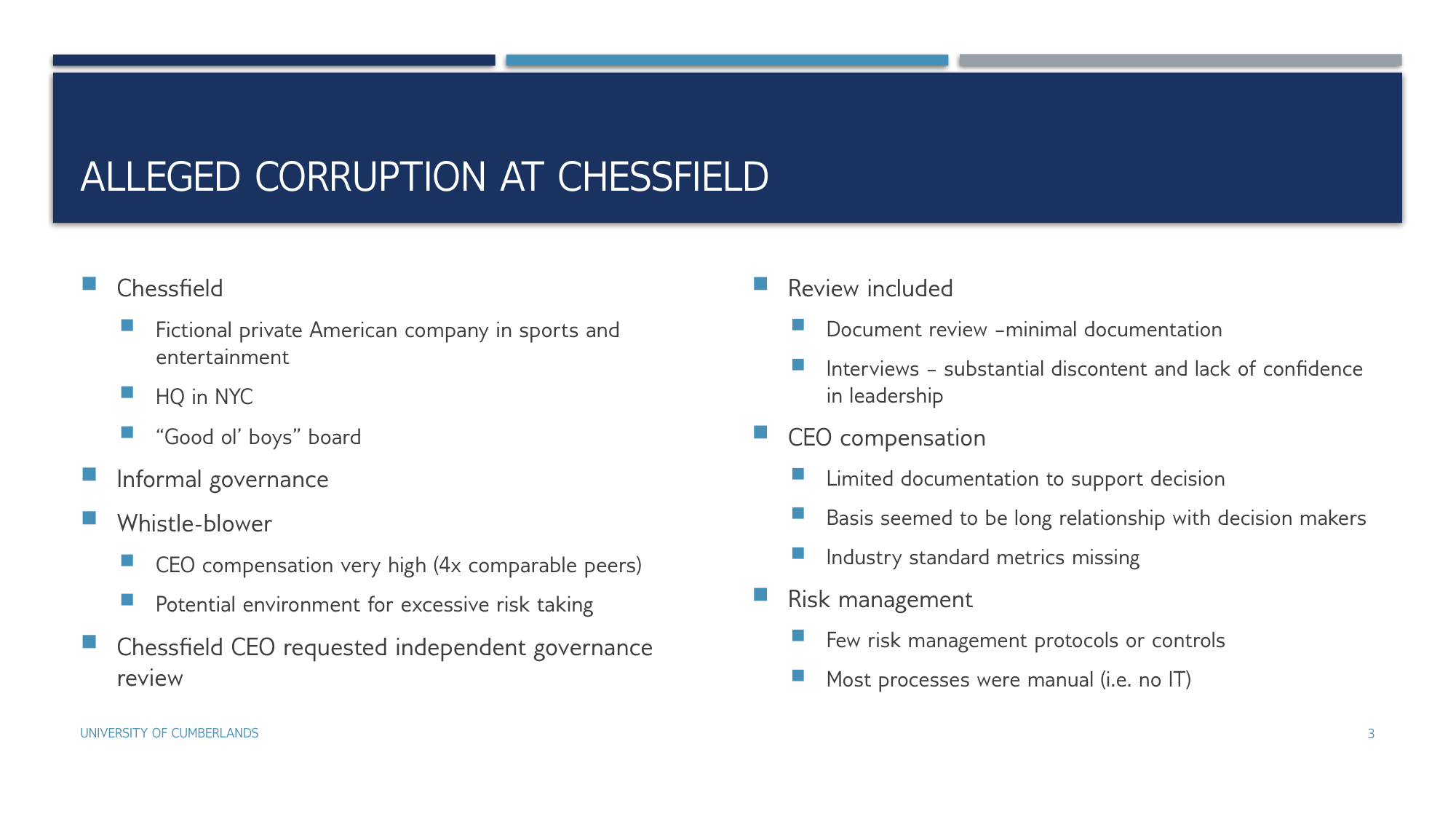

# Alleged Corruption at Chessfield
Review included
Document review –minimal documentation
Interviews – substantial discontent and lack of confidence in leadership
CEO compensation
Limited documentation to support decision
Basis seemed to be long relationship with decision makers
Industry standard metrics missing
Risk management
Few risk management protocols or controls
Most processes were manual (i.e. no IT)
Chessfield
Fictional private American company in sports and entertainment
HQ in NYC
“Good ol’ boys” board
Informal governance
Whistle-blower
CEO compensation very high (4x comparable peers)
Potential environment for excessive risk taking
Chessfield CEO requested independent governance review

University of Cumberlands
3